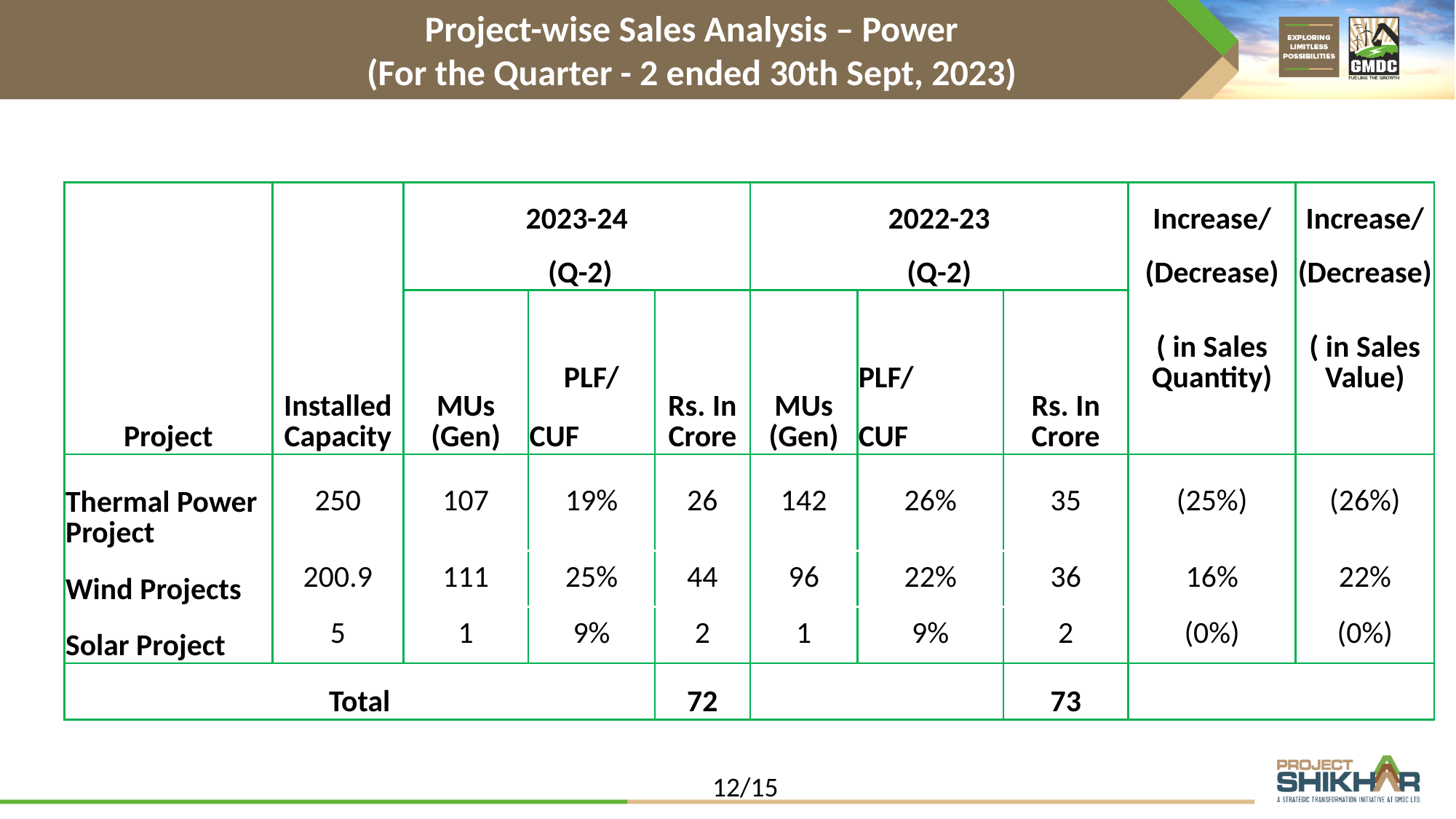

Project-wise Sales Analysis – Power
(For the Quarter - 2 ended 30th Sept, 2023)
|  |  |  |  |  |  |  |  |  |  |  |  |  |
| --- | --- | --- | --- | --- | --- | --- | --- | --- | --- | --- | --- | --- |
| Project | Installed Capacity | 2023-24 |  |  |  | 2022-23 |  |  |  |  | Increase/ | Increase/ |
|  |  | (Q-2) |  |  |  | (Q-2) |  |  |  |  | (Decrease) | (Decrease) |
|  |  | MUs (Gen) | PLF/ | PLF/ | Rs. In Crore | MUs (Gen) | PLF/ | PLF/ | Rs. In Crore | Rs. In Crore | ( in Sales Quantity) | ( in Sales Value) |
|  |  |  | CUF | CUF |  |  | CUF | CUF |  |  |  |  |
| Thermal Power Project | 250 | 107 | 19% | 19% | 26 | 142 | 26% | 26% | 35 | 35 | (25%) | (26%) |
| Wind Projects | 200.9 | 111 | 25% | 25% | 44 | 96 | 22% | 22% | 36 | 36 | 16% | 22% |
| Solar Project | 5 | 1 | 9% | 9% | 2 | 1 | 11% | 9% | 2 | 2 | (0%) | (0%) |
| Total |  |  |  | 72 | 72 |  |  |  | 73.3 | 73 |  |  |
12/15